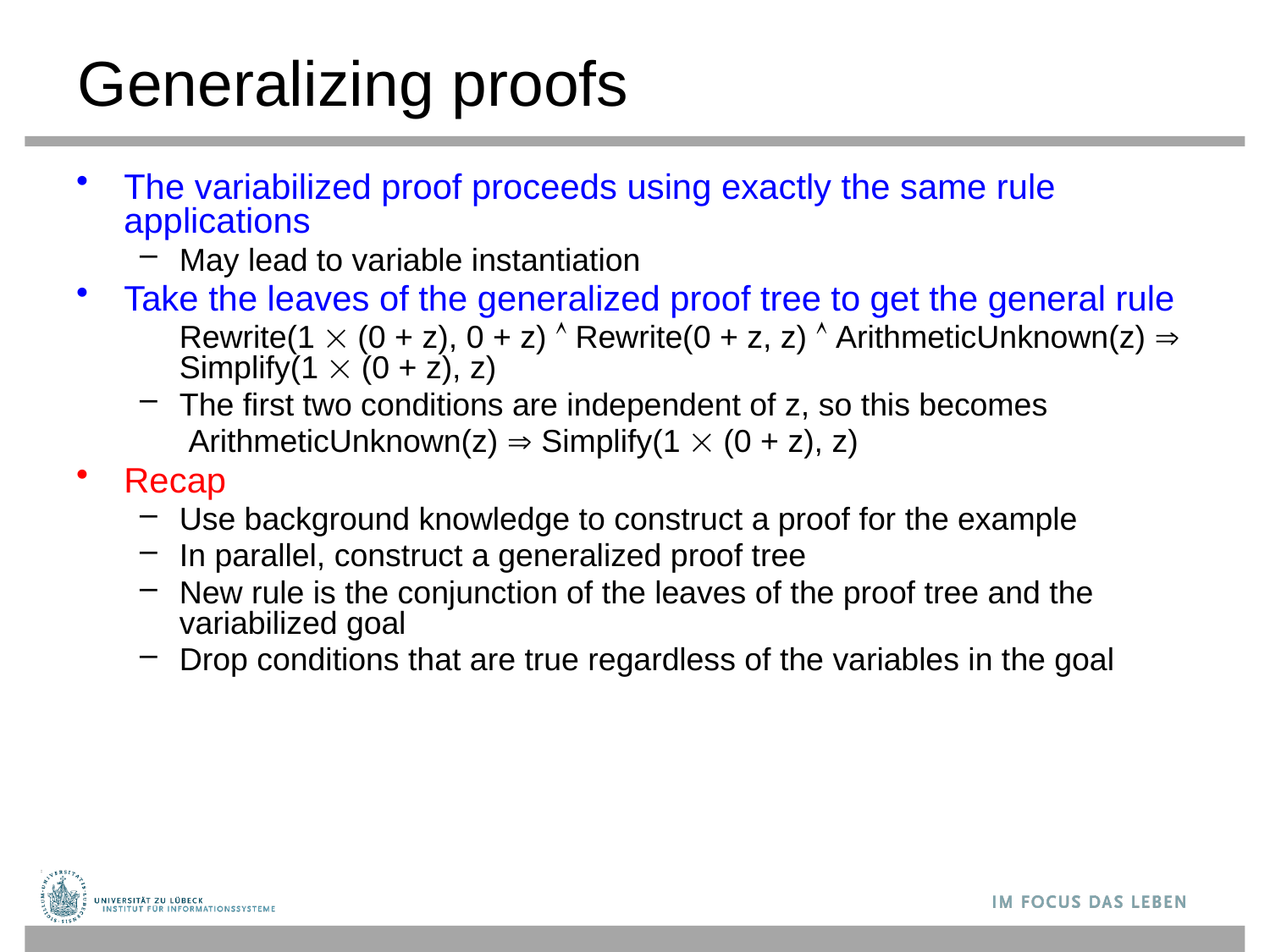

# Generalizing proofs
The variabilized proof proceeds using exactly the same rule applications
May lead to variable instantiation
Take the leaves of the generalized proof tree to get the general rule
	Rewrite(1 × (0 + z), 0 + z) ∧ Rewrite(0 + z, z) ∧ ArithmeticUnknown(z) ⇒ Simplify(1 × (0 + z), z)
The first two conditions are independent of z, so this becomes
	 ArithmeticUnknown(z) ⇒ Simplify(1 × (0 + z), z)
Recap
Use background knowledge to construct a proof for the example
In parallel, construct a generalized proof tree
New rule is the conjunction of the leaves of the proof tree and the variabilized goal
Drop conditions that are true regardless of the variables in the goal